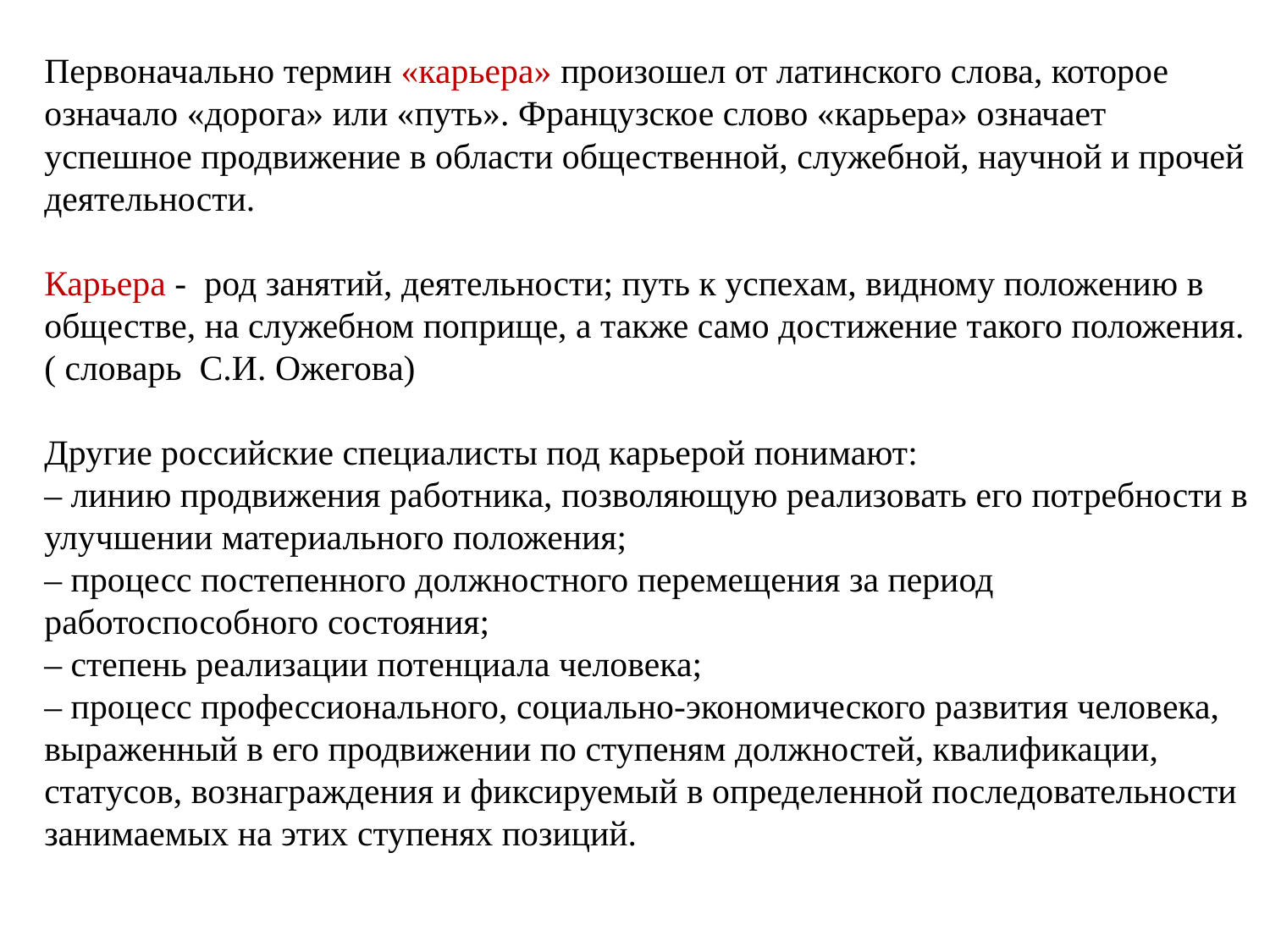

Первоначально термин «карьера» произошел от латинского слова, которое означало «дорога» или «путь». Французское слово «карьера» означает успешное продвижение в области общественной, служебной, научной и прочей деятельности.

Карьера -  род занятий, деятельности; путь к успехам, видному положению в обществе, на служебном поприще, а также само достижение такого положения. ( словарь  С.И. Ожегова)

Другие российские специалисты под карьерой понимают:
– линию продвижения работника, позволяющую реализовать его потребности в улучшении материального положения;
– процесс постепенного должностного перемещения за период работоспособного состояния;
– степень реализации потенциала человека;
– процесс профессионального, социально-экономического развития человека, выраженный в его продвижении по ступеням должностей, квалификации, статусов, вознаграждения и фиксируемый в определенной последовательности занимаемых на этих ступенях позиций.